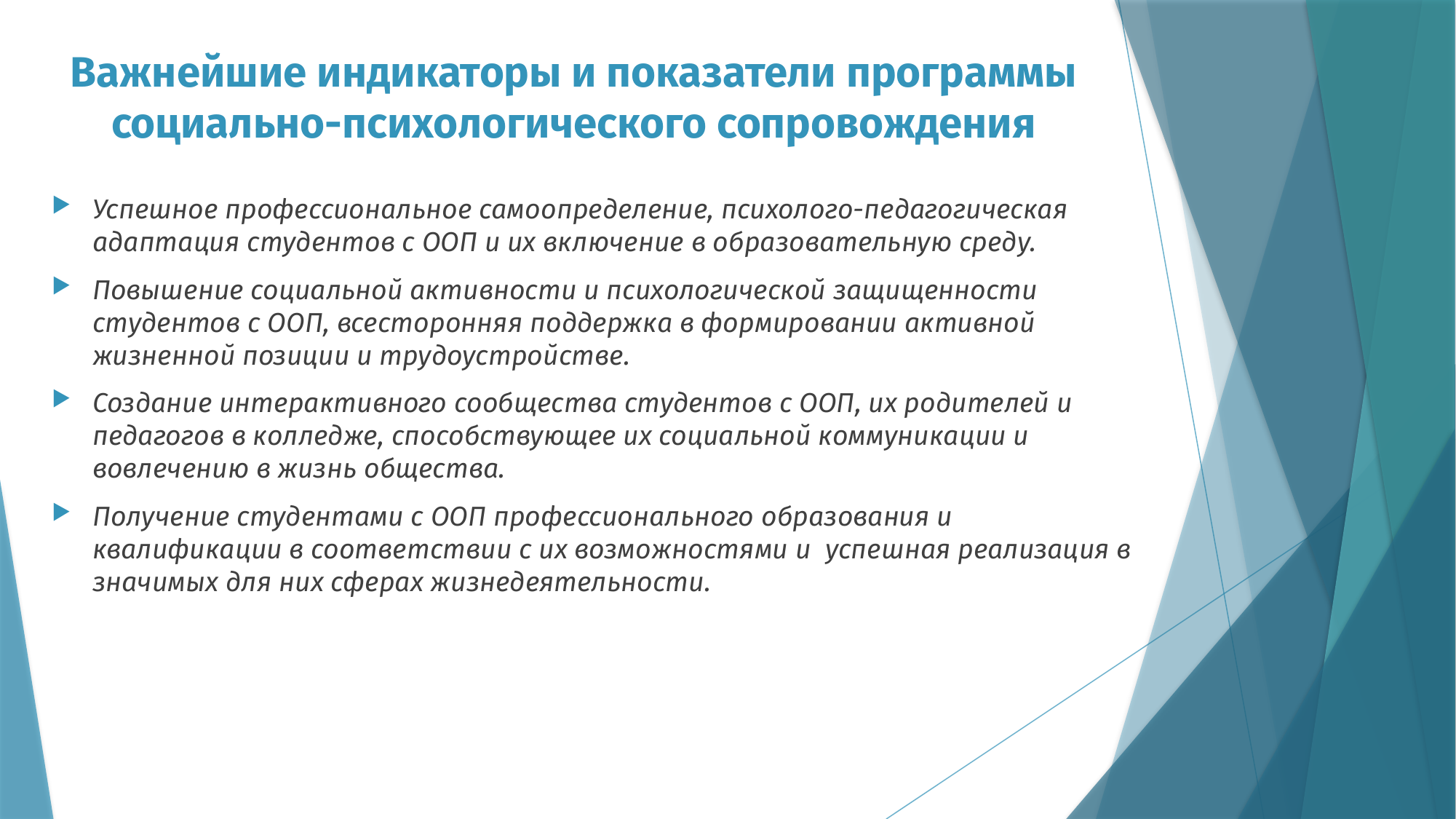

# Важнейшие индикаторы и показатели программы социально-психологического сопровождения
Успешное профессиональное самоопределение, психолого-педагогическая адаптация студентов с ООП и их включение в образовательную среду.
Повышение социальной активности и психологической защищенности студентов с ООП, всесторонняя поддержка в формировании активной жизненной позиции и трудоустройстве.
Создание интерактивного сообщества студентов с ООП, их родителей и педагогов в колледже, способствующее их социальной коммуникации и вовлечению в жизнь общества.
Получение студентами с ООП профессионального образования и квалификации в соответствии с их возможностями и  успешная реализация в значимых для них сферах жизнедеятельности.